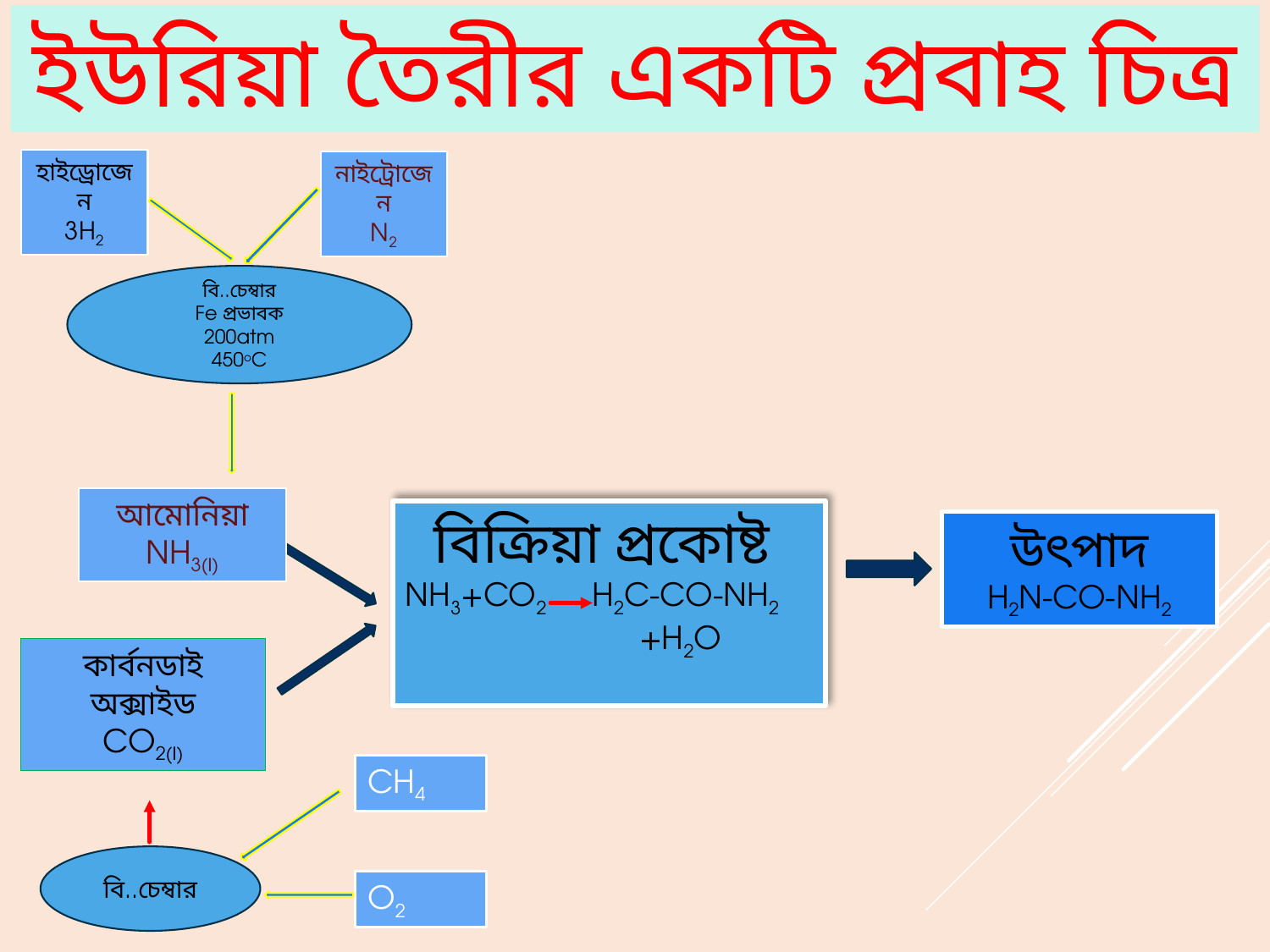

ইউরিয়া তৈরীর একটি প্রবাহ চিত্র
হাইড্রোজেন
3H2
নাইট্রোজেন
N2

বি..চেম্বার
Fe প্রভাবক
200atm
450oC

আমোনিয়া
NH3(l)
বিক্রিয়া প্রকোষ্ট
NH3+CO2         H2C-CO-NH2
                                              +H2O

উৎপাদ
H2N-CO-NH2

কার্বনডাই অক্সাইড
CO2(l)
CH4

বি..চেম্বার
O2